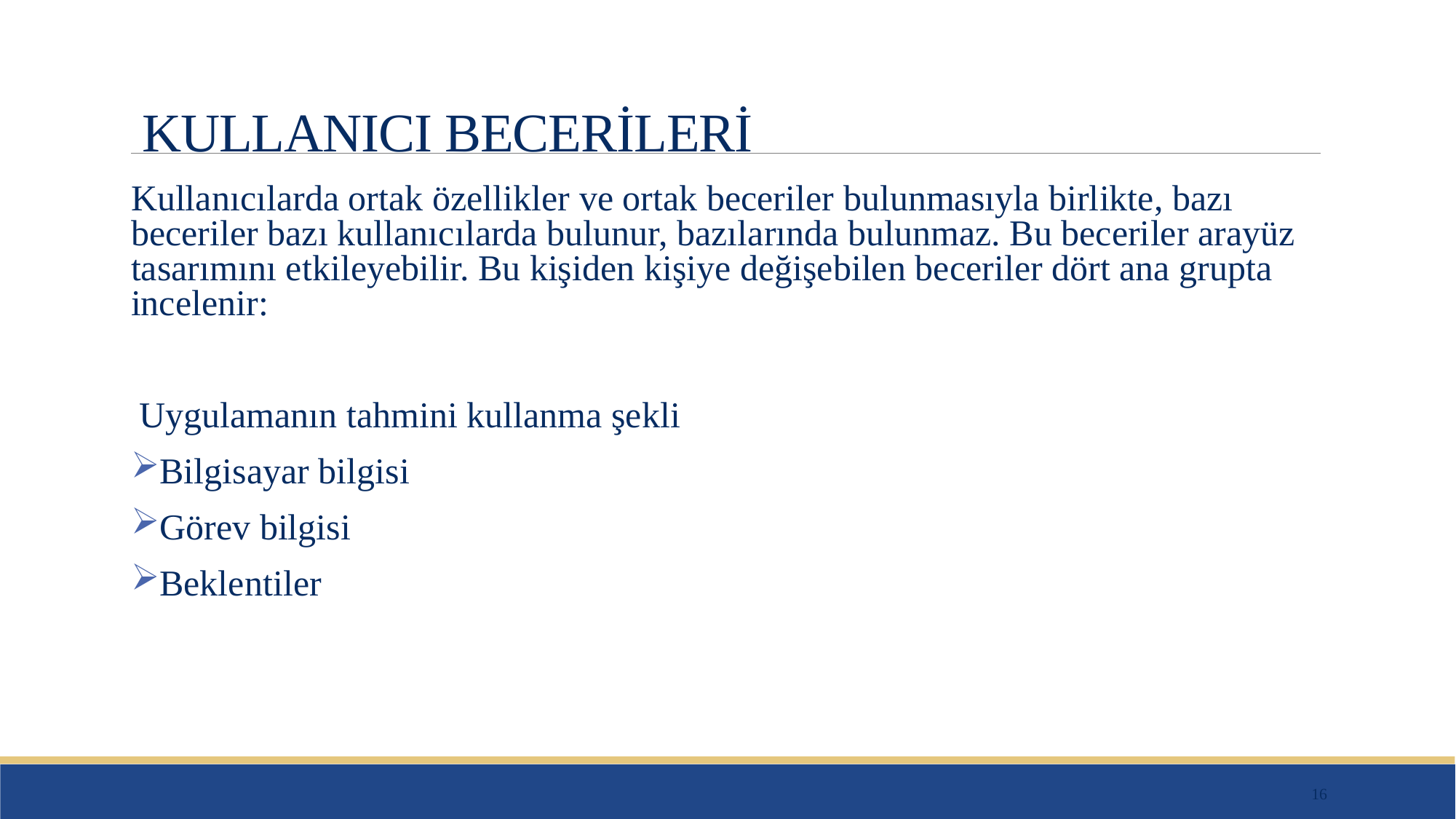

# KULLANICI BECERİLERİ
Kullanıcılarda ortak özellikler ve ortak beceriler bulunmasıyla birlikte, bazı beceriler bazı kullanıcılarda bulunur, bazılarında bulunmaz. Bu beceriler arayüz tasarımını etkileyebilir. Bu kişiden kişiye değişebilen beceriler dört ana grupta incelenir:

Uygulamanın tahmini kullanma şekli
Bilgisayar bilgisi
Görev bilgisi
Beklentiler

Dr. Meltem BATURAY
16